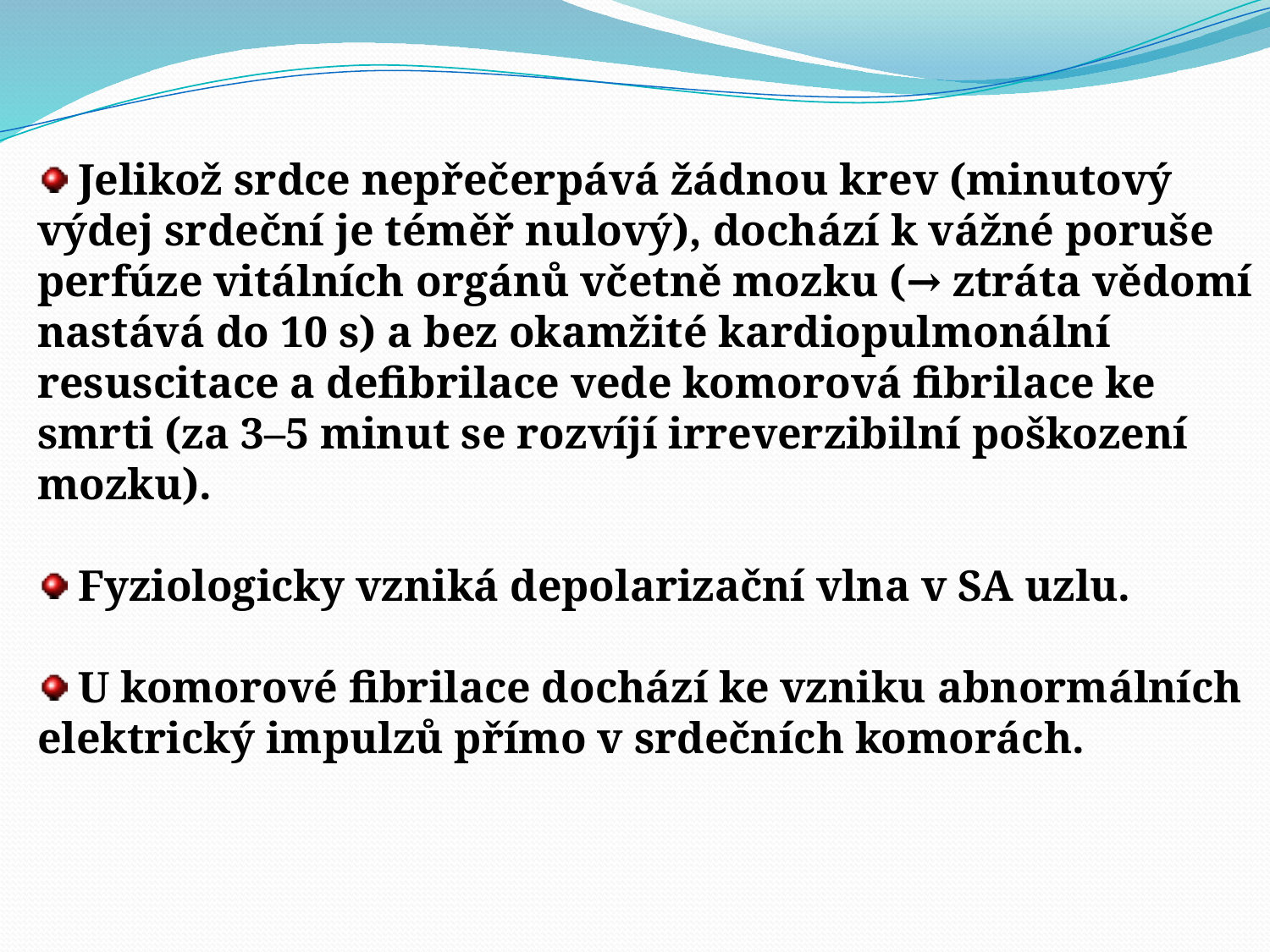

Jelikož srdce nepřečerpává žádnou krev (minutový výdej srdeční je téměř nulový), dochází k vážné poruše perfúze vitálních orgánů včetně mozku (→ ztráta vědomí nastává do 10 s) a bez okamžité kardiopulmonální resuscitace a defibrilace vede komorová fibrilace ke smrti (za 3–5 minut se rozvíjí irreverzibilní poškození mozku).

 Fyziologicky vzniká depolarizační vlna v SA uzlu.

 U komorové fibrilace dochází ke vzniku abnormálních elektrický impulzů přímo v srdečních komorách.